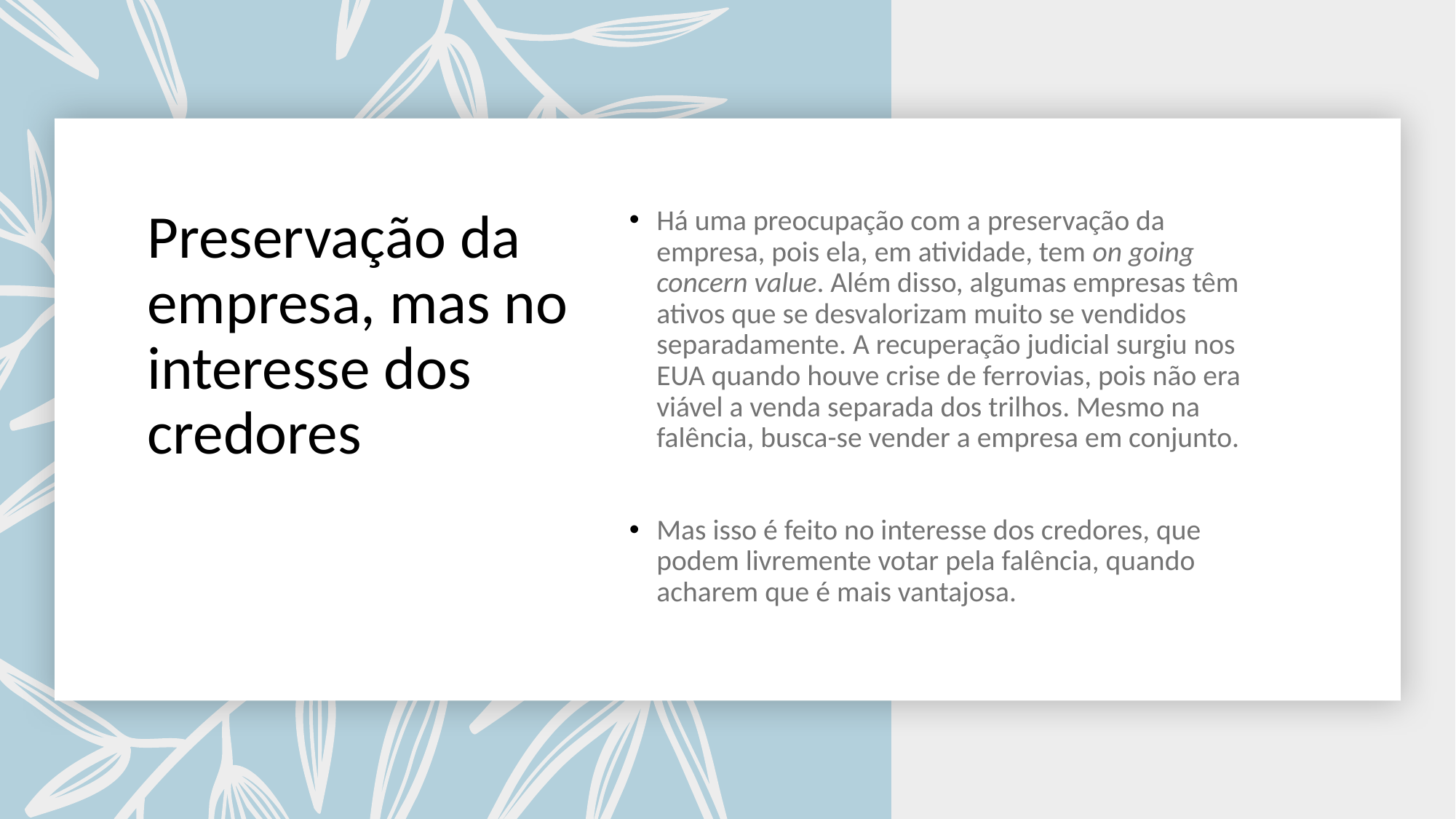

# Preservação da empresa, mas no interesse dos credores
Há uma preocupação com a preservação da empresa, pois ela, em atividade, tem on going concern value. Além disso, algumas empresas têm ativos que se desvalorizam muito se vendidos separadamente. A recuperação judicial surgiu nos EUA quando houve crise de ferrovias, pois não era viável a venda separada dos trilhos. Mesmo na falência, busca-se vender a empresa em conjunto.

Mas isso é feito no interesse dos credores, que podem livremente votar pela falência, quando acharem que é mais vantajosa.